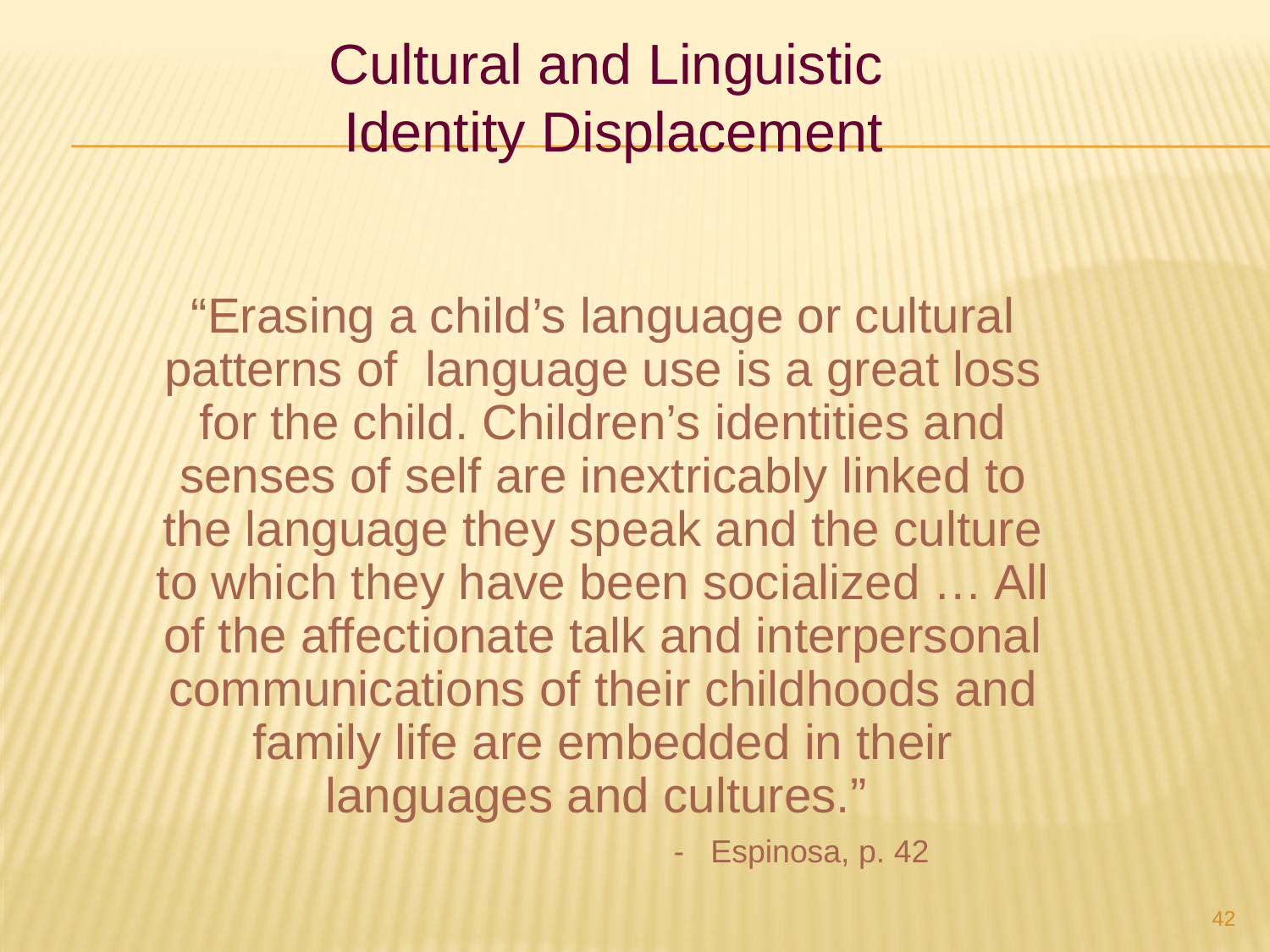

Cultural and Linguistic
Identity Displacement
“Erasing a child’s language or cultural patterns of  language use is a great loss for the child. Children’s identities and senses of self are inextricably linked to the language they speak and the culture to which they have been socialized … All of the affectionate talk and interpersonal communications of their childhoods and family life are embedded in their languages and cultures.”
-   Espinosa, p. 42
42